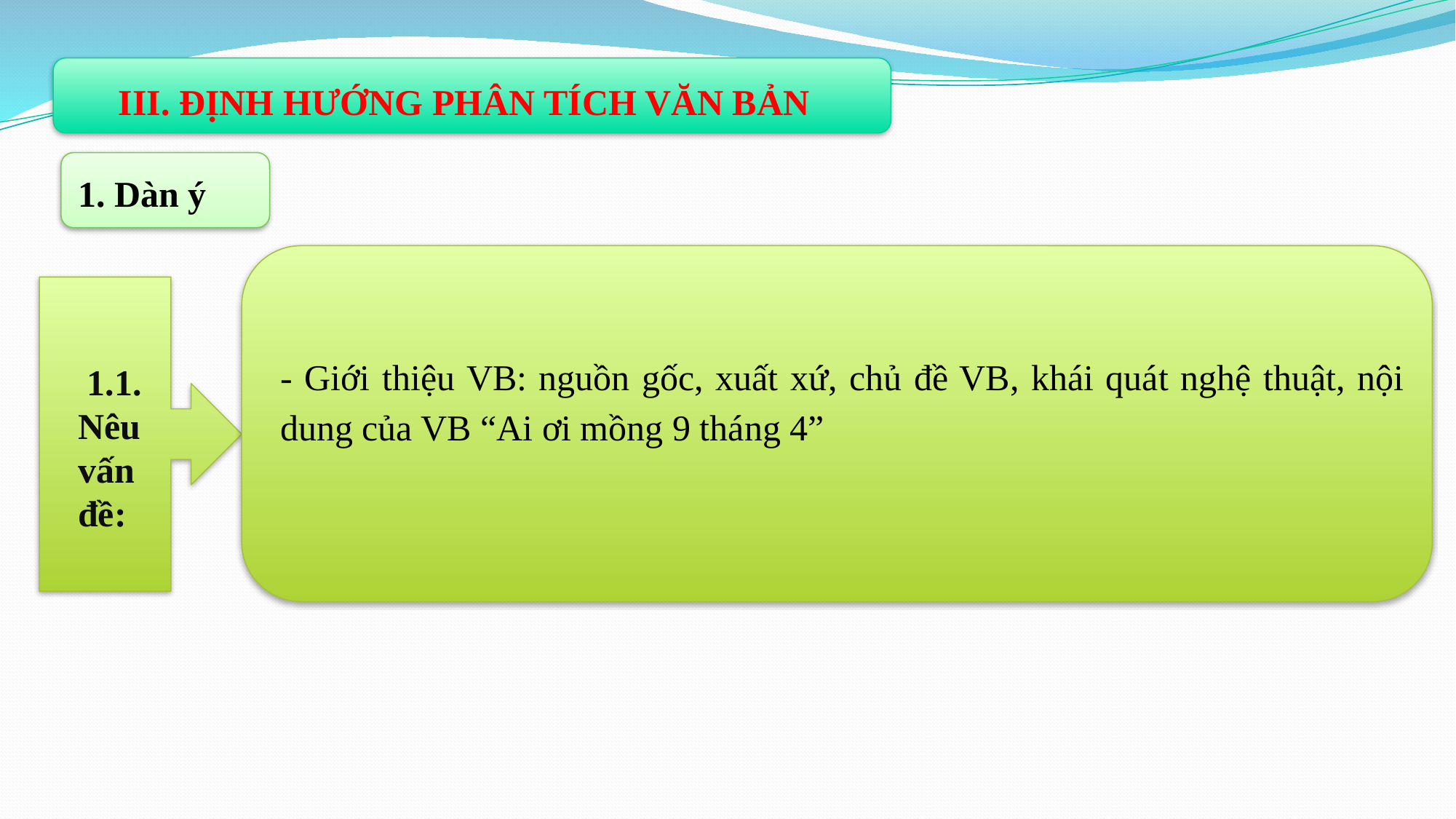

III. ĐỊNH HƯỚNG PHÂN TÍCH VĂN BẢN

1. Dàn ý

- Giới thiệu VB: nguồn gốc, xuất xứ, chủ đề VB, khái quát nghệ thuật, nội dung của VB “Ai ơi mồng 9 tháng 4”
 1.1. Nêu vấn đề: